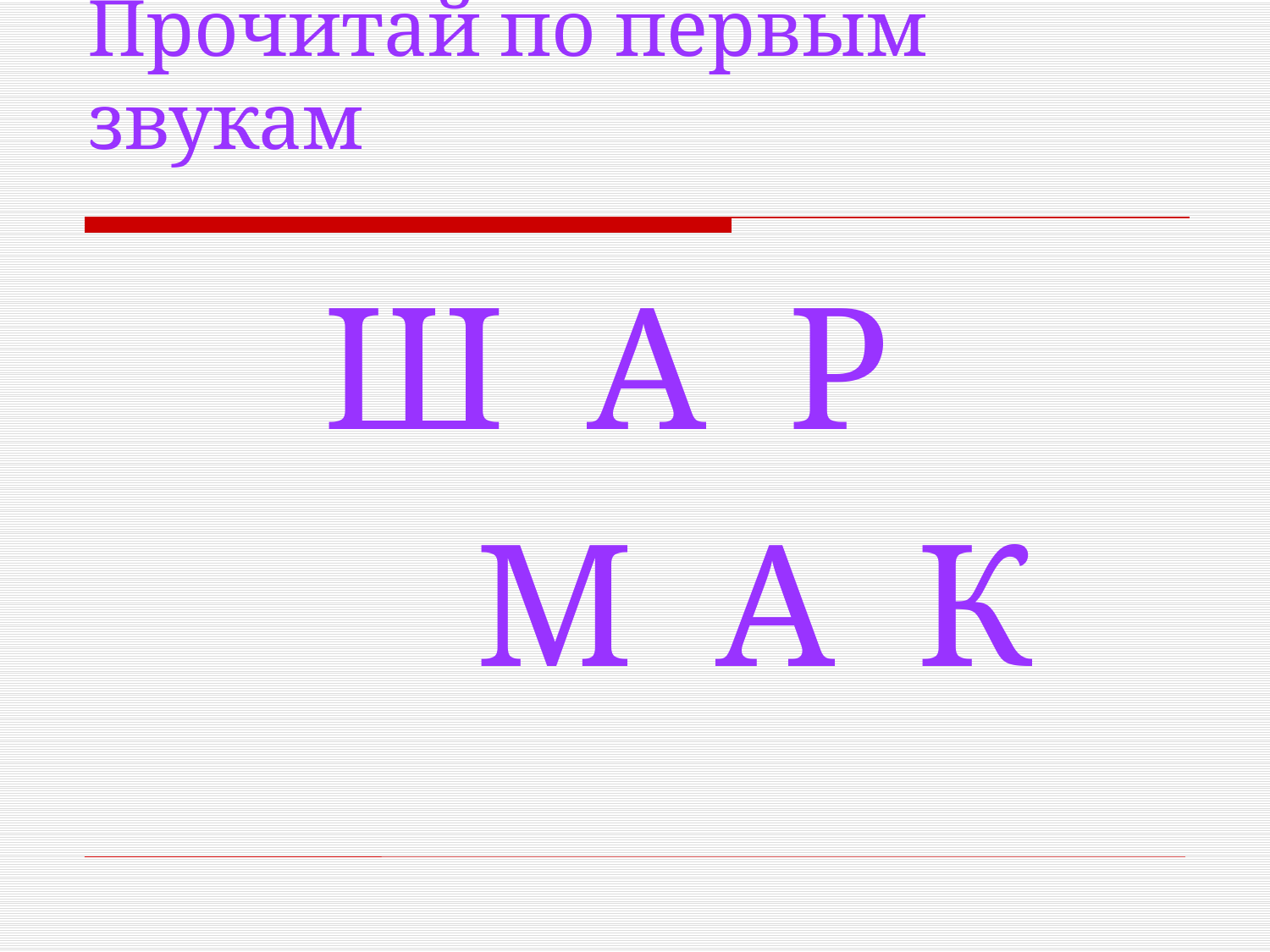

# Прочитай по первым звукам
    Ш  А  Р
         М  А  К